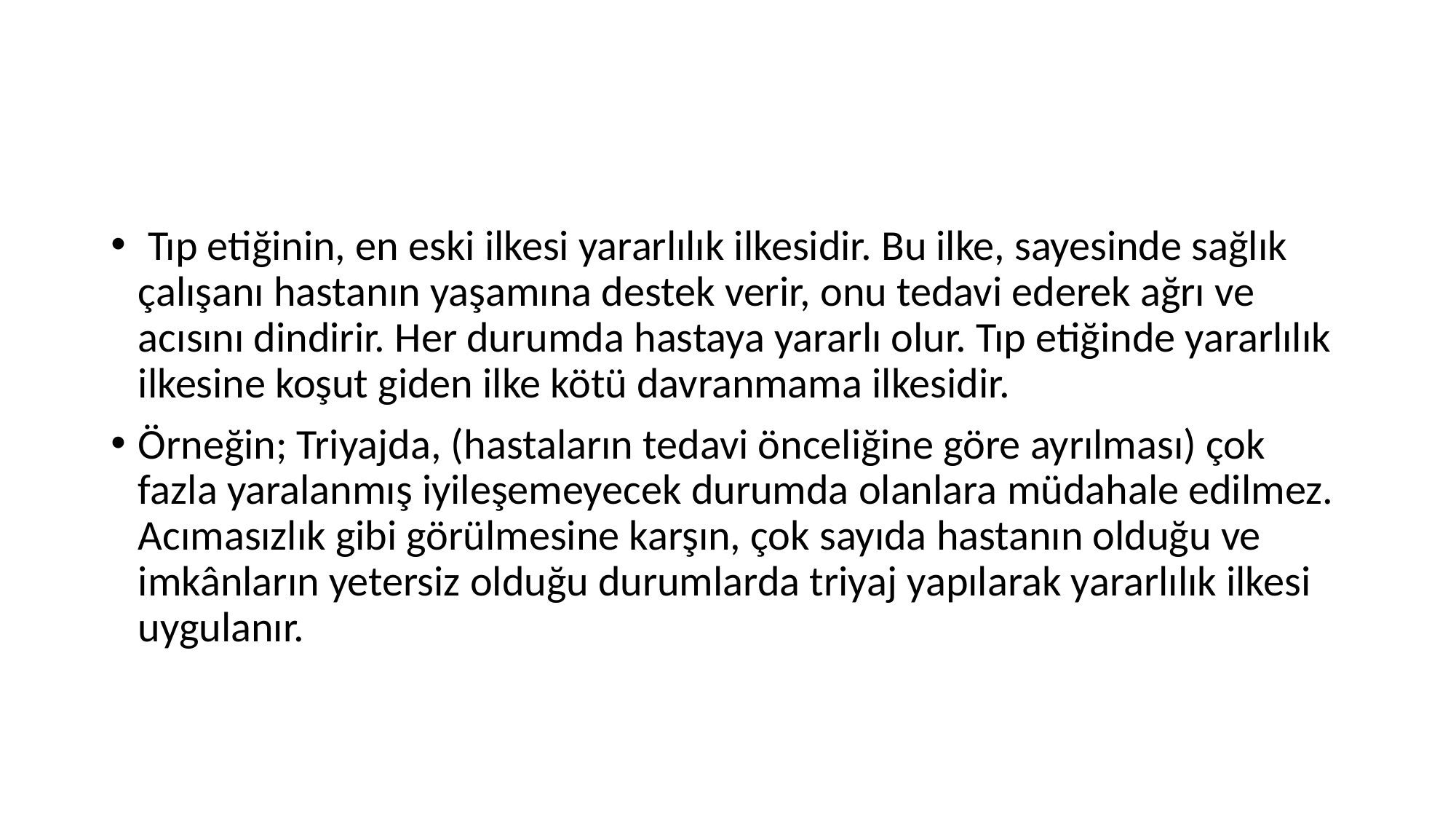

#
 Tıp etiğinin, en eski ilkesi yararlılık ilkesidir. Bu ilke, sayesinde sağlık çalışanı hastanın yaşamına destek verir, onu tedavi ederek ağrı ve acısını dindirir. Her durumda hastaya yararlı olur. Tıp etiğinde yararlılık ilkesine koşut giden ilke kötü davranmama ilkesidir.
Örneğin; Triyajda, (hastaların tedavi önceliğine göre ayrılması) çok fazla yaralanmış iyileşemeyecek durumda olanlara müdahale edilmez. Acımasızlık gibi görülmesine karşın, çok sayıda hastanın olduğu ve imkânların yetersiz olduğu durumlarda triyaj yapılarak yararlılık ilkesi uygulanır.